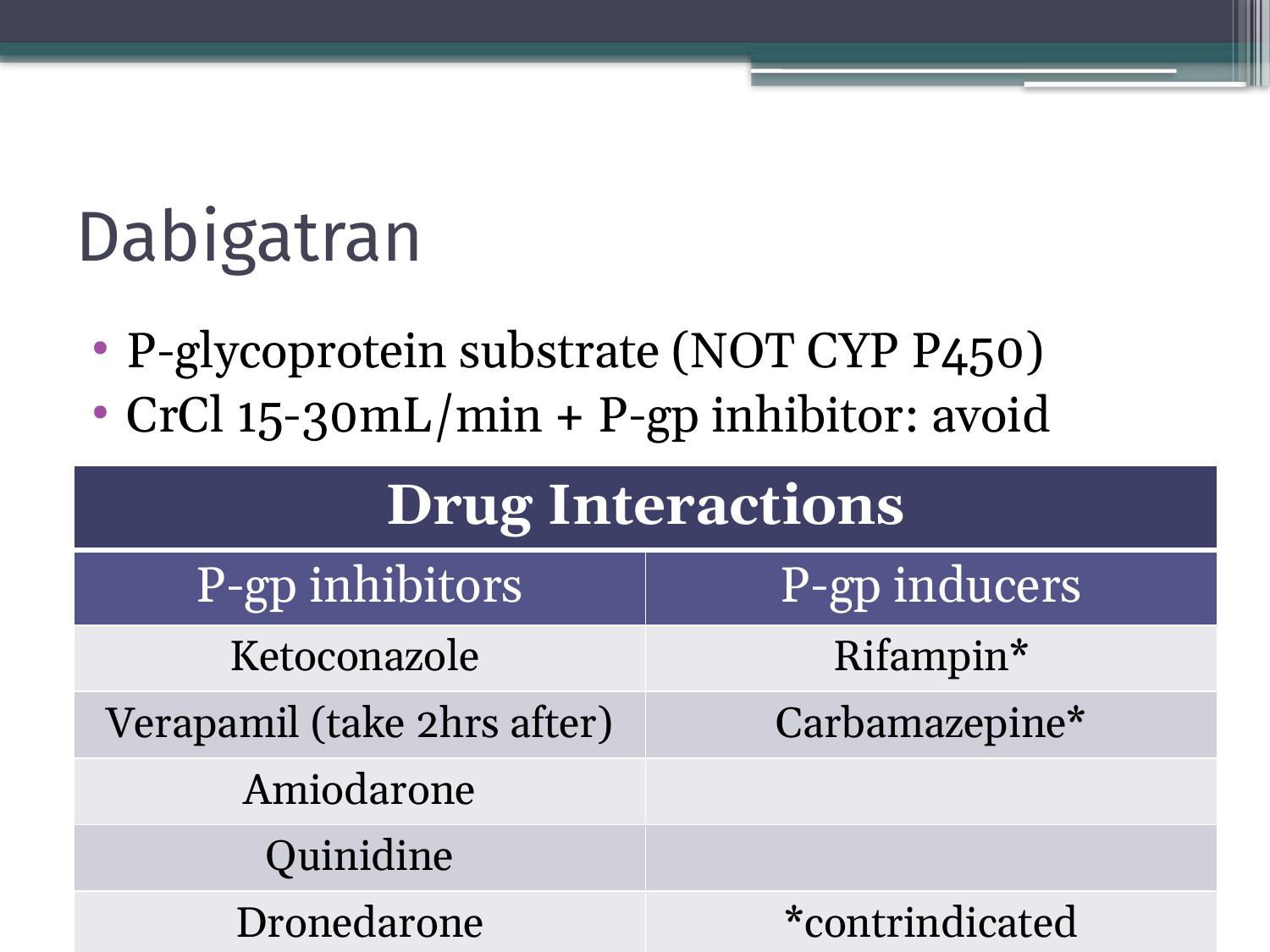

# Dabigatran
P-glycoprotein substrate (NOT CYP P450)
CrCl 15-30mL/min + P-gp inhibitor: avoid
| Drug Interactions |  |
| --- | --- |
| P-gp inhibitors | P-gp inducers |
| Ketoconazole | Rifampin\* |
| Verapamil (take 2hrs after) | Carbamazepine\* |
| Amiodarone |  |
| Quinidine |  |
| Dronedarone | \*contrindicated |